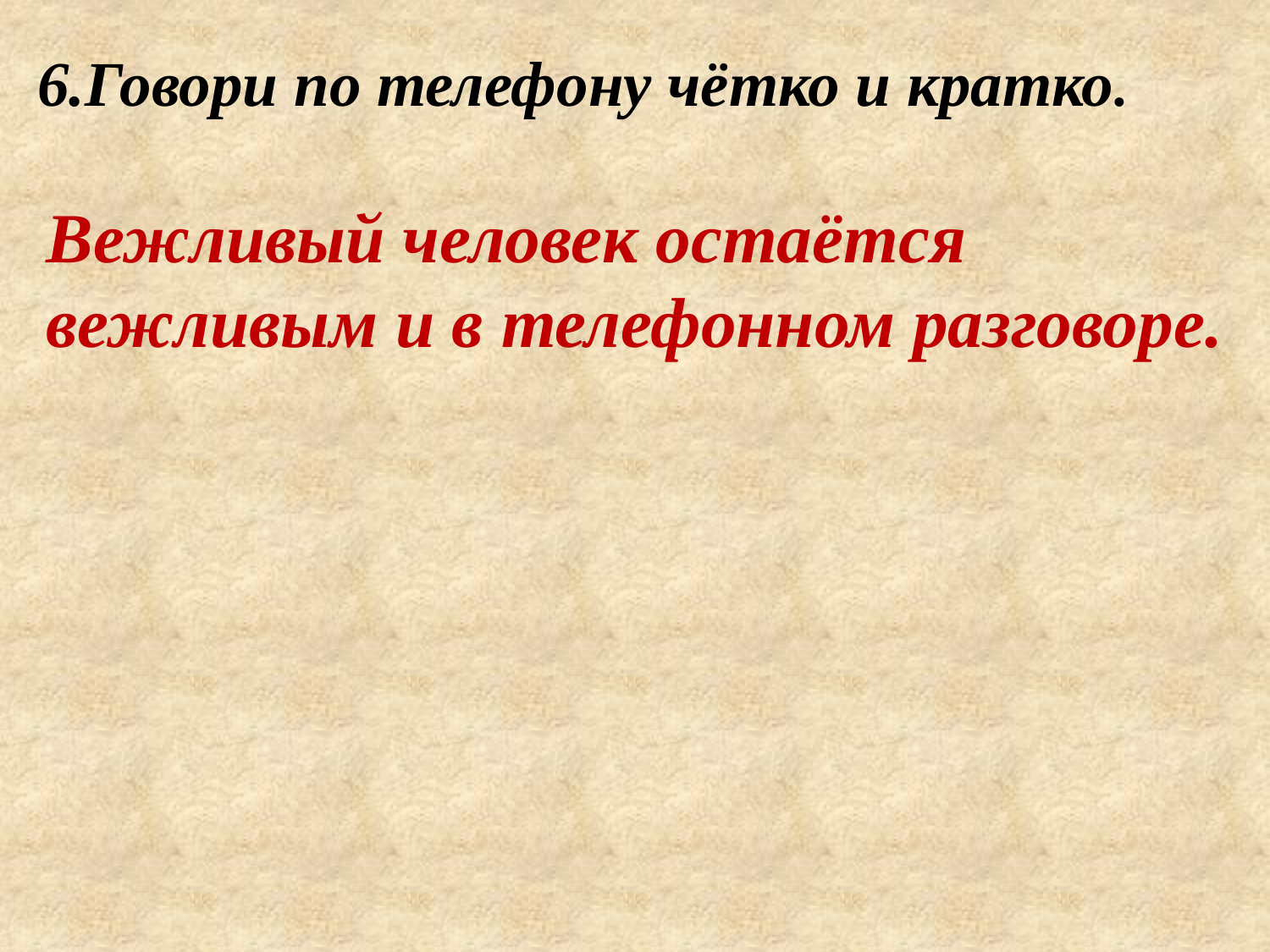

6.Говори по телефону чётко и кратко.
Вежливый человек остаётся вежливым и в телефонном разговоре.